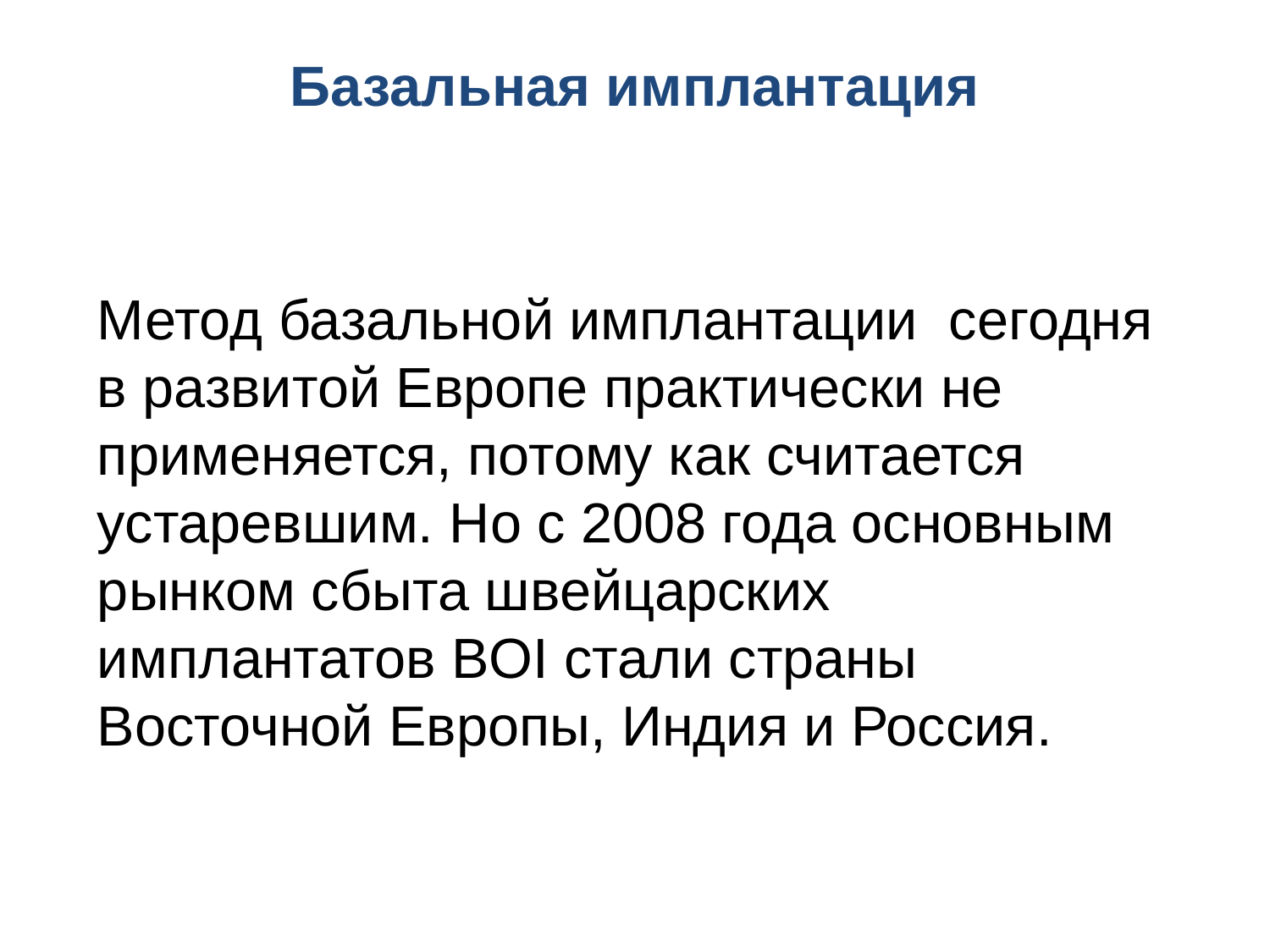

# Базальная имплантация
Метод базальной имплантации  сегодня в развитой Европе практически не применяется, потому как считается устаревшим. Но с 2008 года основным рынком сбыта швейцарских имплантатов BOI стали страны Восточной Европы, Индия и Россия.